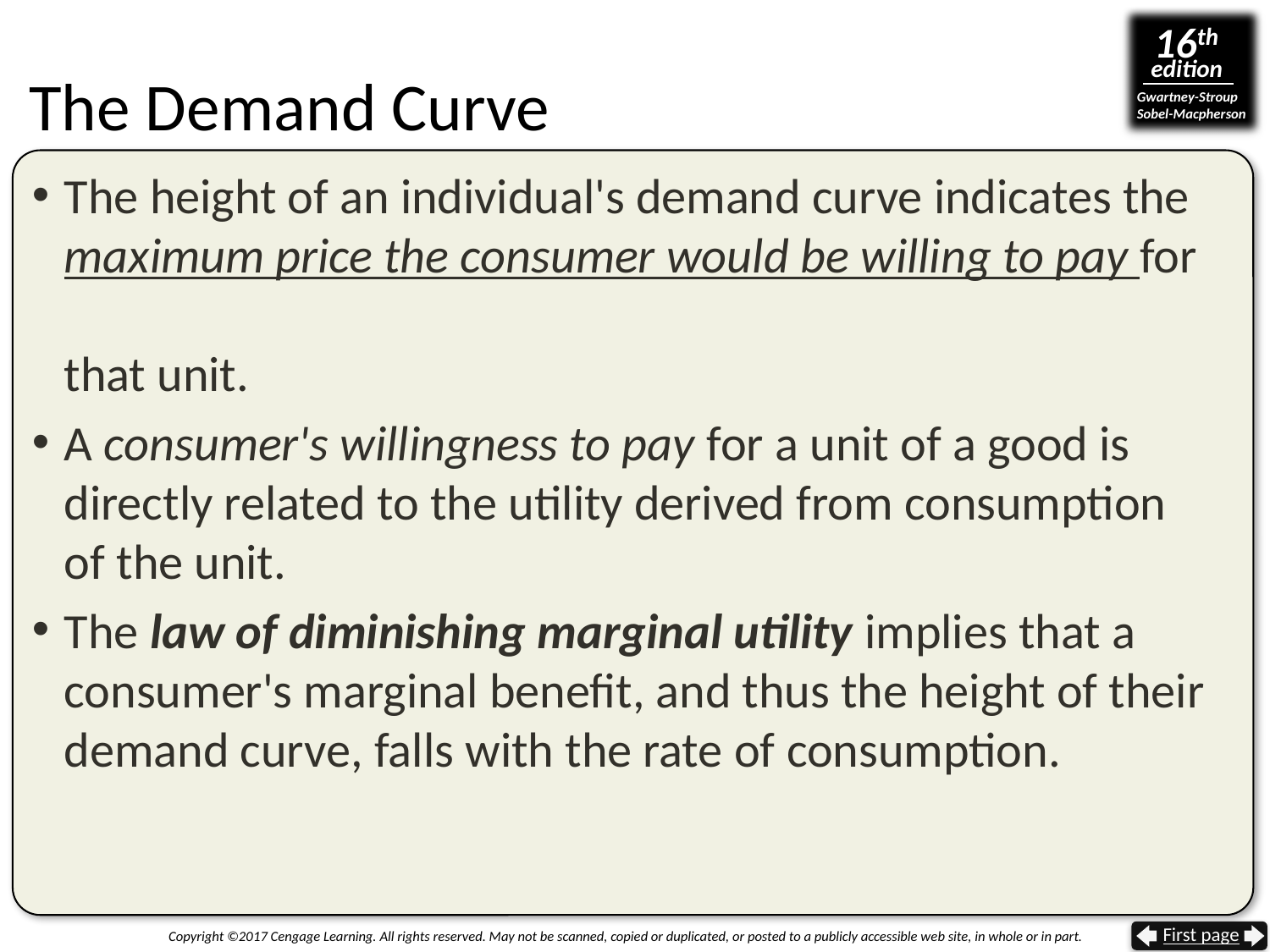

# The Demand Curve
The height of an individual's demand curve indicates the maximum price the consumer would be willing to pay for
that unit.
A consumer's willingness to pay for a unit of a good is directly related to the utility derived from consumption of the unit.
The law of diminishing marginal utility implies that a consumer's marginal benefit, and thus the height of their demand curve, falls with the rate of consumption.